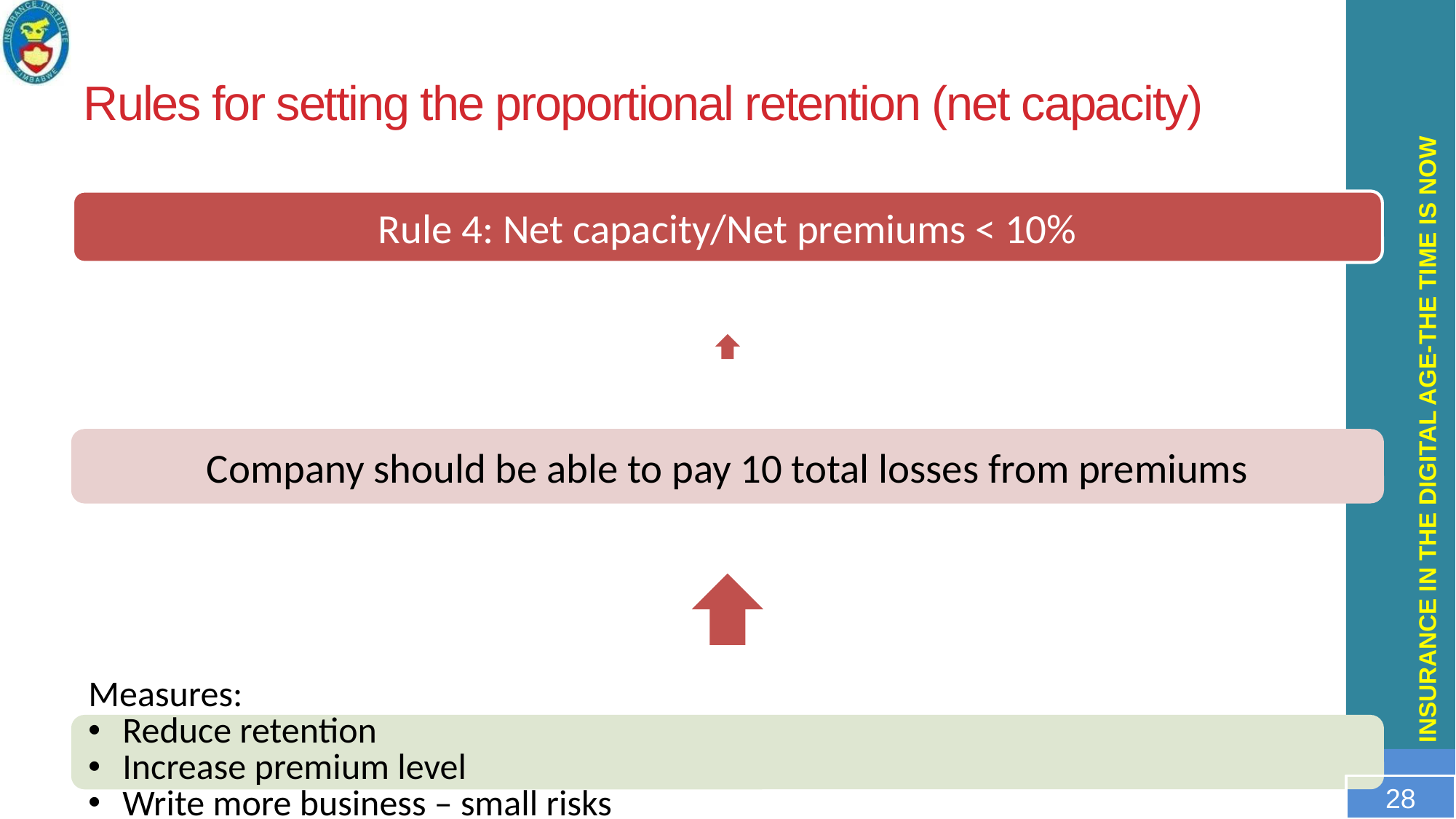

# Rules for setting the proportional retention (net capacity)
Rule 4: Net capacity/Net premiums < 10%
Company should be able to pay 10 total losses from premiums
Measures:
Reduce retention
Increase premium level
Write more business – small risks
28